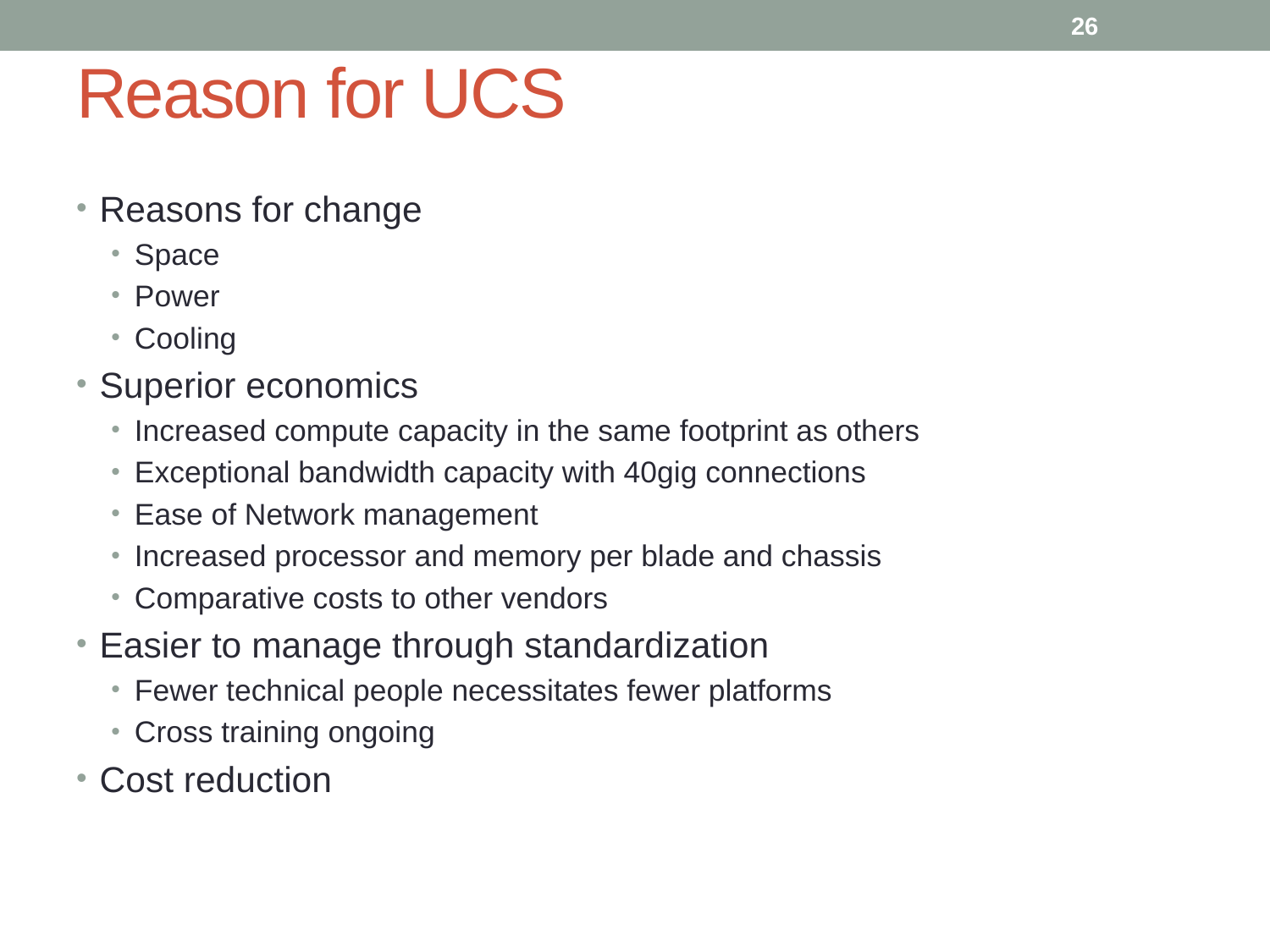

26
# Reason for UCS
Reasons for change
Space
Power
Cooling
Superior economics
Increased compute capacity in the same footprint as others
Exceptional bandwidth capacity with 40gig connections
Ease of Network management
Increased processor and memory per blade and chassis
Comparative costs to other vendors
Easier to manage through standardization
Fewer technical people necessitates fewer platforms
Cross training ongoing
Cost reduction